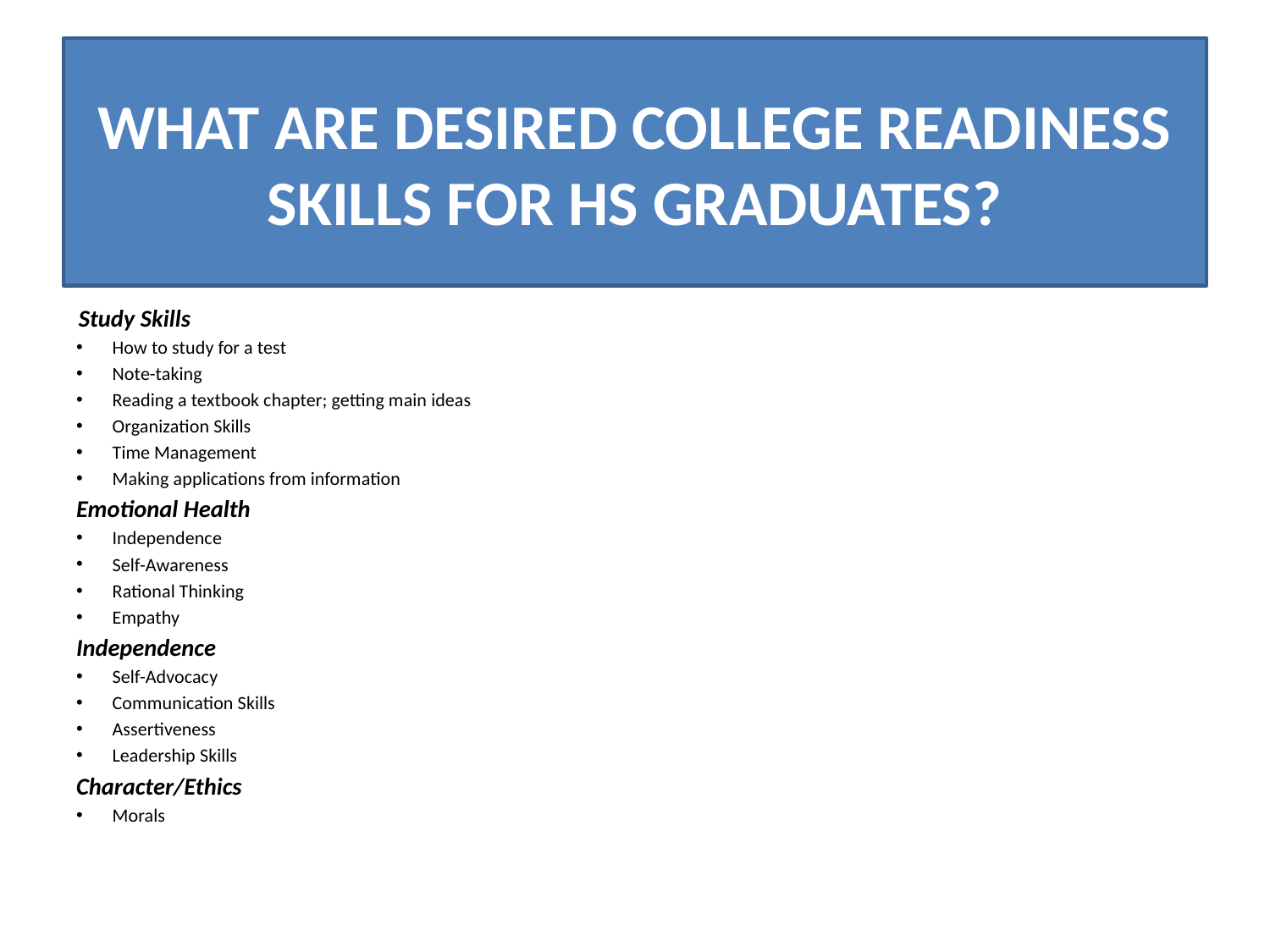

# What are Desired College Readiness Skills for HS GRADUATES?
 Study Skills
How to study for a test
Note-taking
Reading a textbook chapter; getting main ideas
Organization Skills
Time Management
Making applications from information
Emotional Health
Independence
Self-Awareness
Rational Thinking
Empathy
Independence
Self-Advocacy
Communication Skills
Assertiveness
Leadership Skills
Character/Ethics
Morals